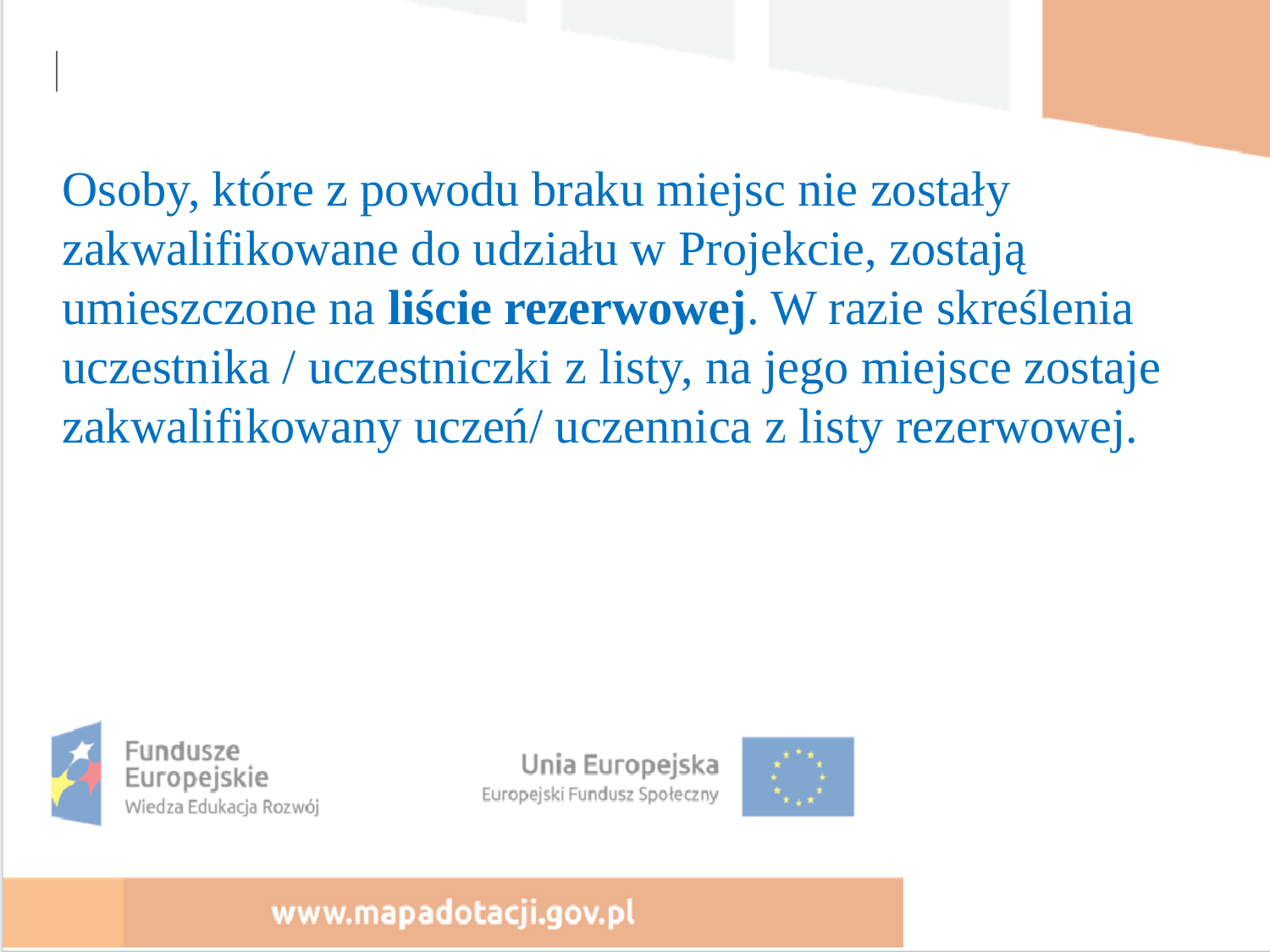

Osoby, które z powodu braku miejsc nie zostały zakwalifikowane do udziału w Projekcie, zostają umieszczone na liście rezerwowej. W razie skreślenia uczestnika / uczestniczki z listy, na jego miejsce zostaje zakwalifikowany uczeń/ uczennica z listy rezerwowej.